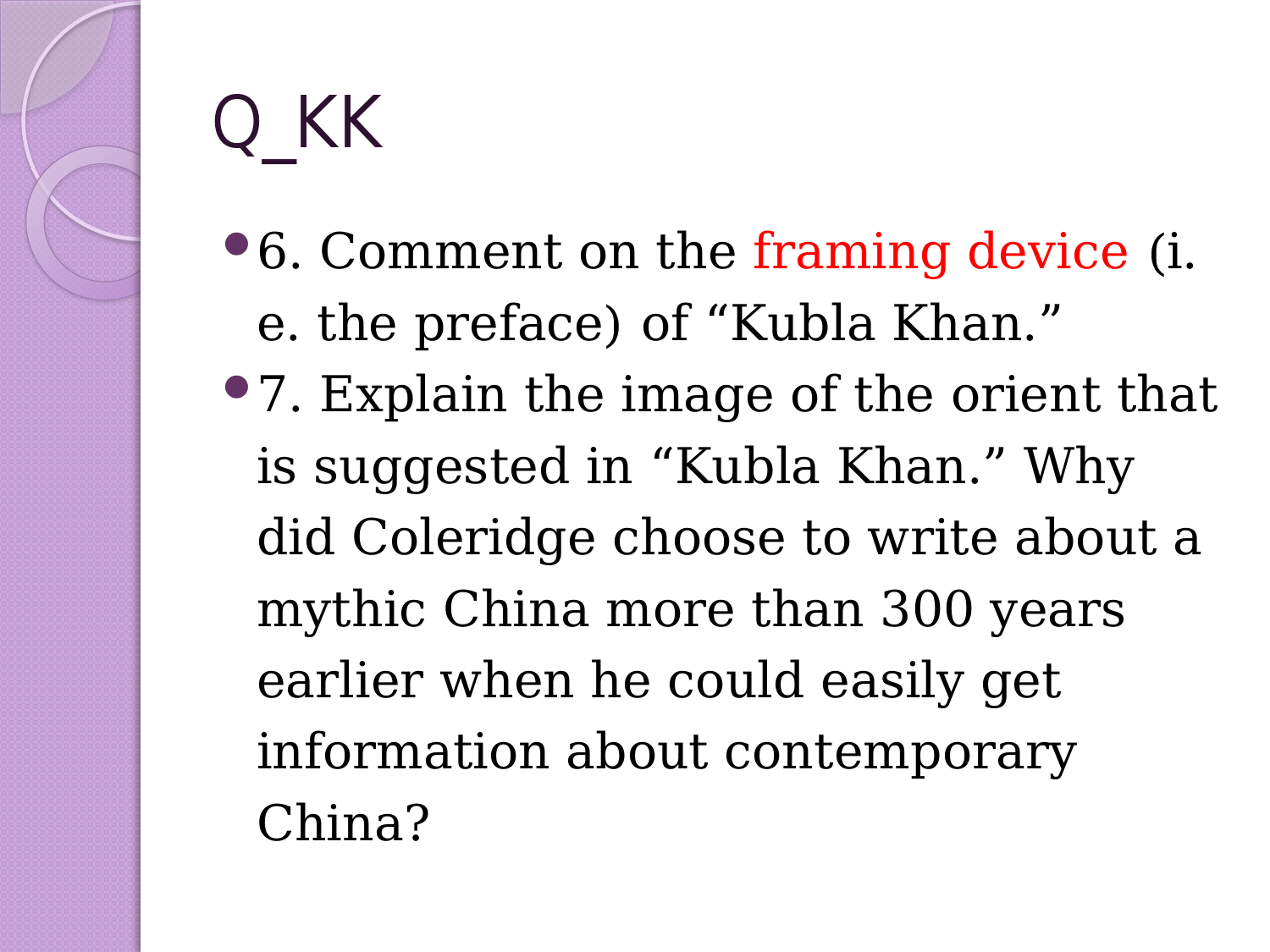

# Q_KK
6. Comment on the framing device (i. e. the preface) of “Kubla Khan.”
7. Explain the image of the orient that is suggested in “Kubla Khan.” Why did Coleridge choose to write about a mythic China more than 300 years earlier when he could easily get information about contemporary China?